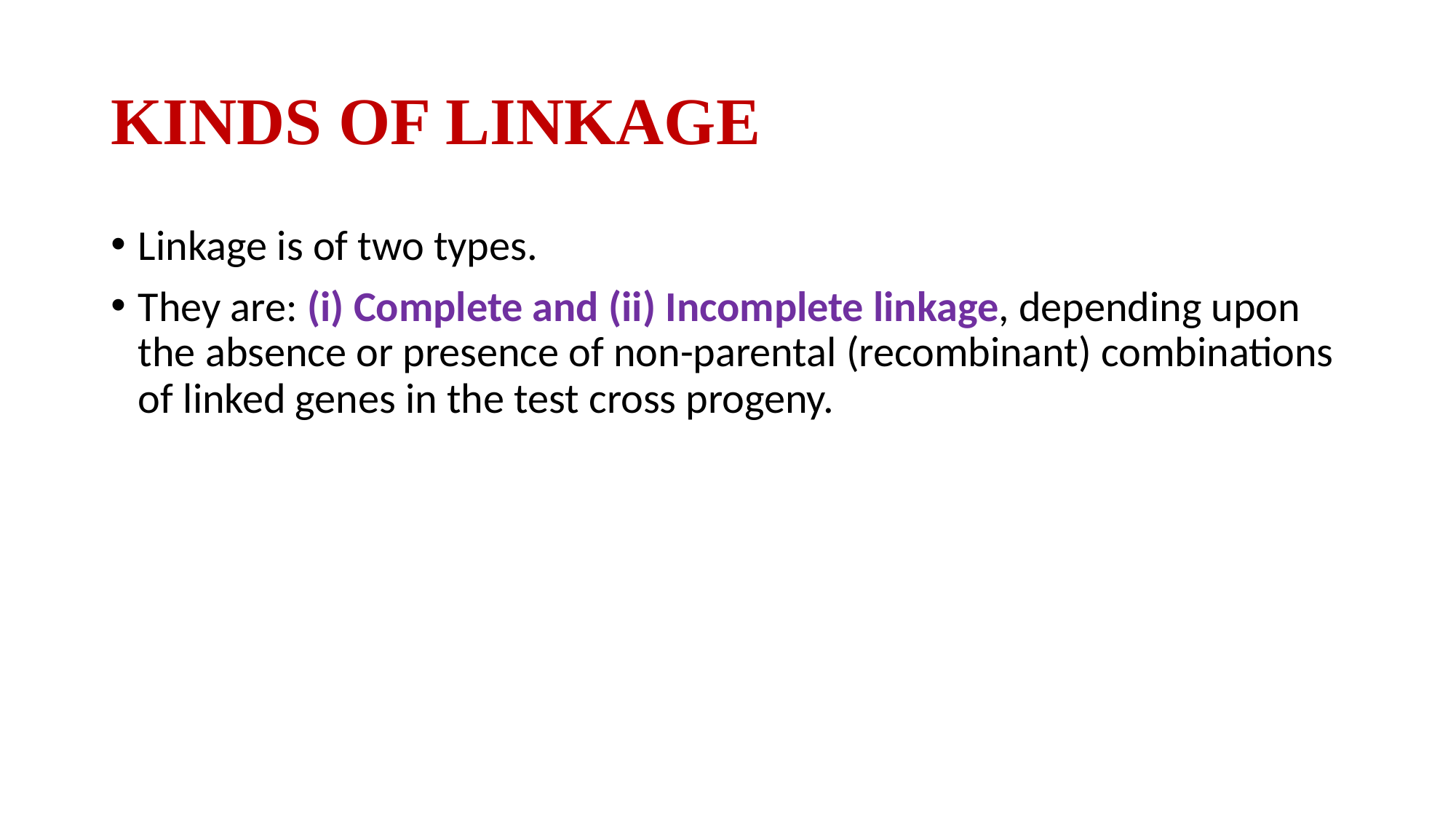

# KINDS OF LINKAGE
Linkage is of two types.
They are: (i) Complete and (ii) Incomplete linkage, depending upon the absence or presence of non-parental (recombinant) combinations of linked genes in the test cross progeny.